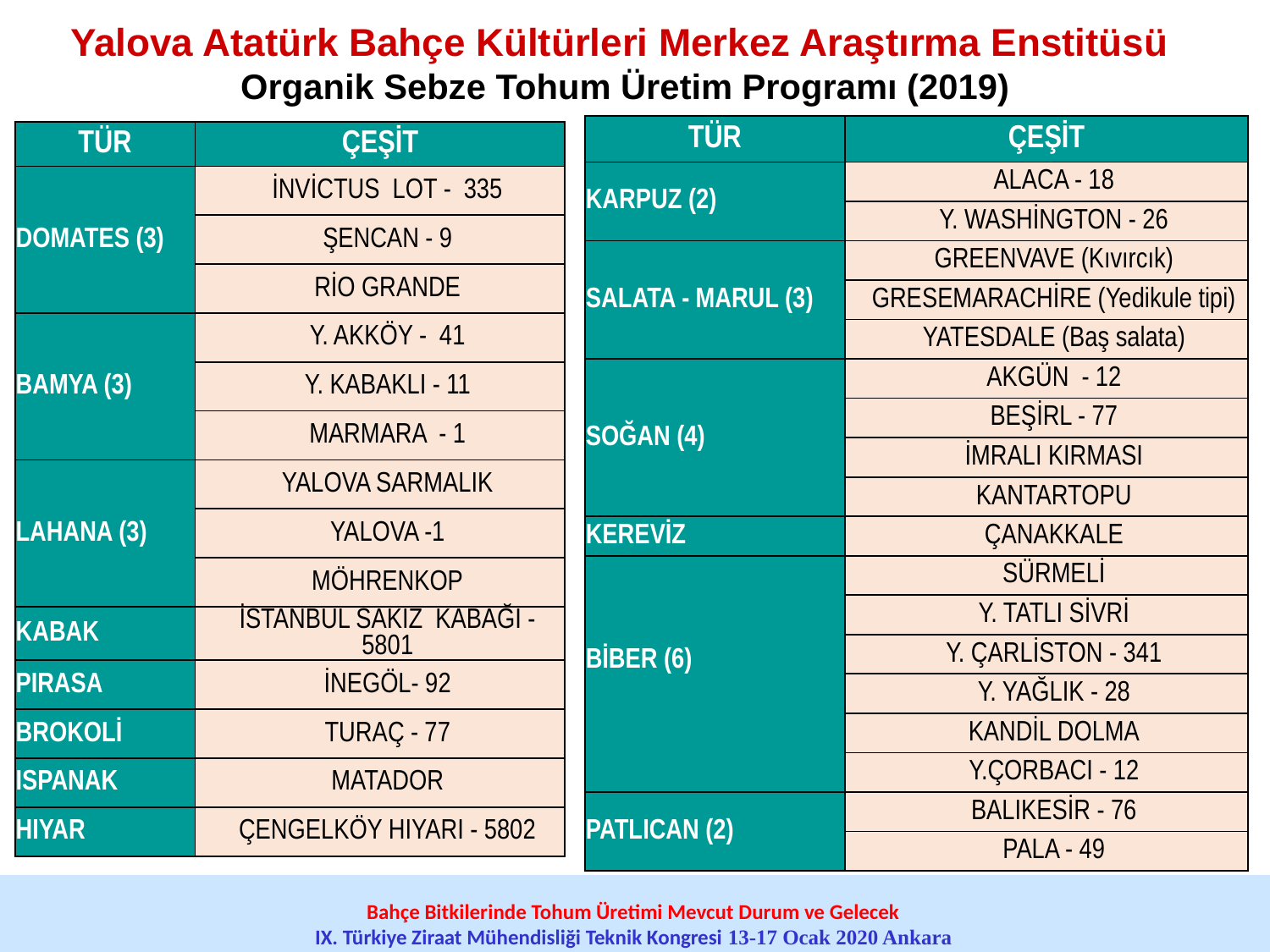

Yalova Atatürk Bahçe Kültürleri Merkez Araştırma Enstitüsü
Organik Sebze Tohum Üretim Programı (2019)
| TÜR | ÇEŞİT |
| --- | --- |
| KARPUZ (2) | ALACA - 18 |
|  | Y. WASHİNGTON - 26 |
| SALATA - MARUL (3) | GREENVAVE (Kıvırcık) |
|  | GRESEMARACHİRE (Yedikule tipi) |
|  | YATESDALE (Baş salata) |
| SOĞAN (4) | AKGÜN - 12 |
|  | BEŞİRL - 77 |
|  | İMRALI KIRMASI |
|  | KANTARTOPU |
| KEREVİZ | ÇANAKKALE |
| BİBER (6) | SÜRMELİ |
|  | Y. TATLI SİVRİ |
|  | Y. ÇARLİSTON - 341 |
|  | Y. YAĞLIK - 28 |
|  | KANDİL DOLMA |
|  | Y.ÇORBACI - 12 |
| PATLICAN (2) | BALIKESİR - 76 |
|  | PALA - 49 |
| TÜR | ÇEŞİT |
| --- | --- |
| DOMATES (3) | İNVİCTUS LOT - 335 |
|  | ŞENCAN - 9 |
|  | RİO GRANDE |
| BAMYA (3) | Y. AKKÖY - 41 |
|  | Y. KABAKLI - 11 |
|  | MARMARA - 1 |
| LAHANA (3) | YALOVA SARMALIK |
|  | YALOVA -1 |
|  | MÖHRENKOP |
| KABAK | İSTANBUL SAKIZ KABAĞI - 5801 |
| PIRASA | İNEGÖL- 92 |
| BROKOLİ | TURAÇ - 77 |
| ISPANAK | MATADOR |
| HIYAR | ÇENGELKÖY HIYARI - 5802 |

Bahçe Bitkilerinde Tohum Üretimi Mevcut Durum ve Gelecek
IX. Türkiye Ziraat Mühendisliği Teknik Kongresi 13-17 Ocak 2020 Ankara